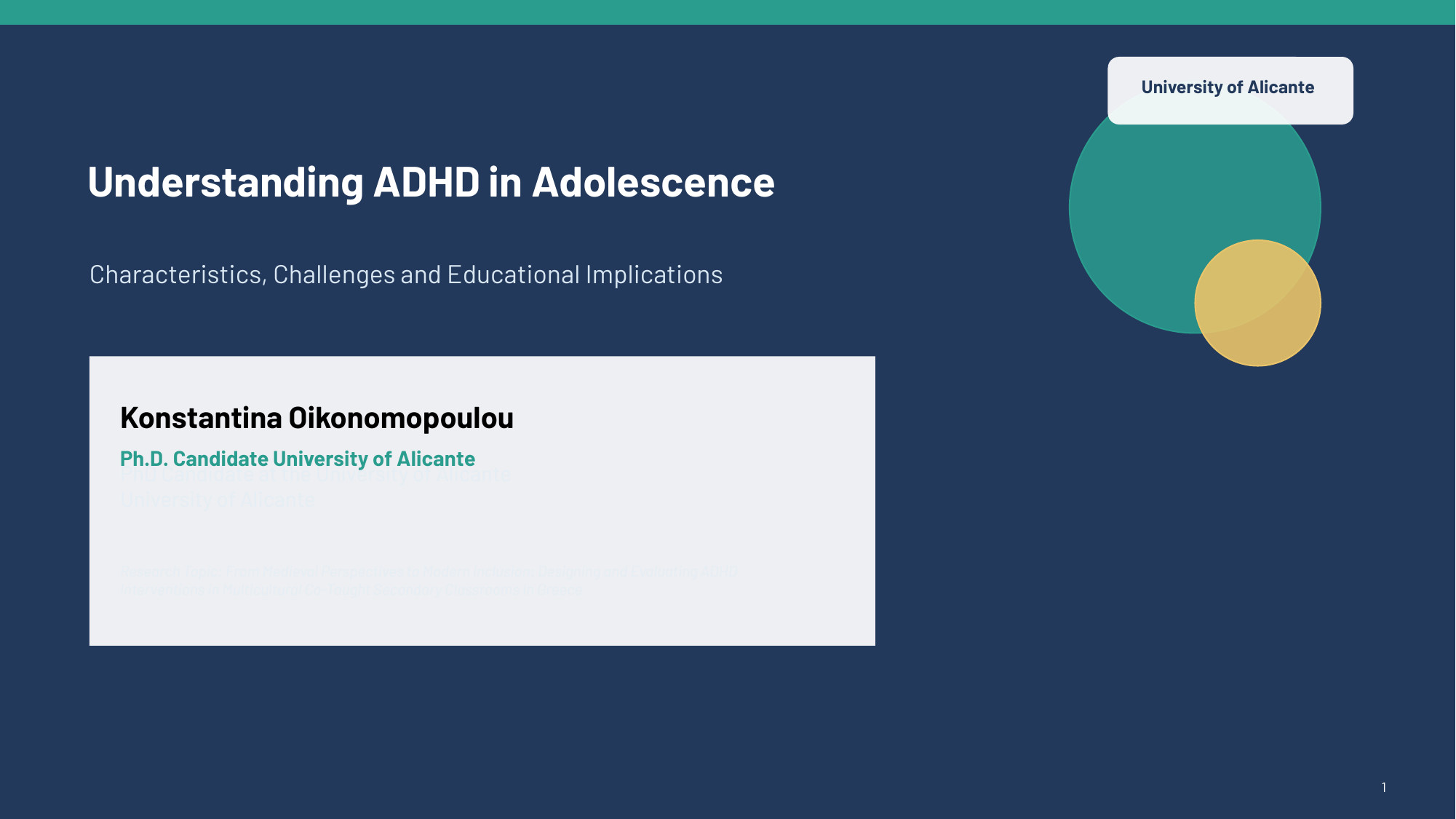

University of Alicante

Understanding ADHD in Adolescence
Characteristics, Challenges and Educational Implications

Konstantina Oikonomopoulou
Ph.D. Candidate University of Alicante
PhD Candidate at the University of Alicante
University of Alicante
Research Topic: From Medieval Perspectives to Modern Inclusion: Designing and Evaluating ADHD Interventions in Multicultural Co-Taught Secondary Classrooms in Greece
1